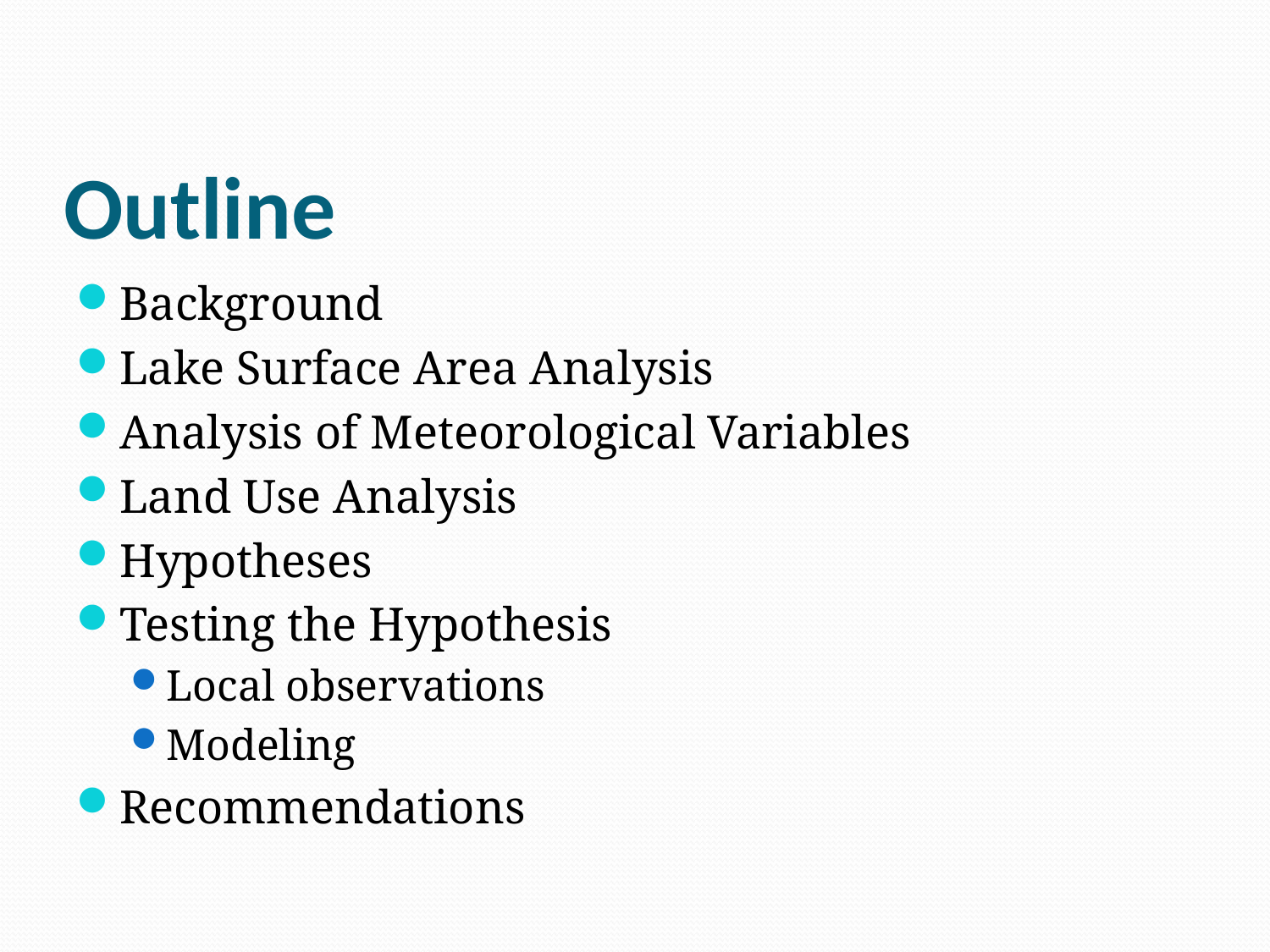

# Outline
Background
Lake Surface Area Analysis
Analysis of Meteorological Variables
Land Use Analysis
Hypotheses
Testing the Hypothesis
Local observations
Modeling
Recommendations

Lake Enriquillo Growth/CCNY/INTEC
2